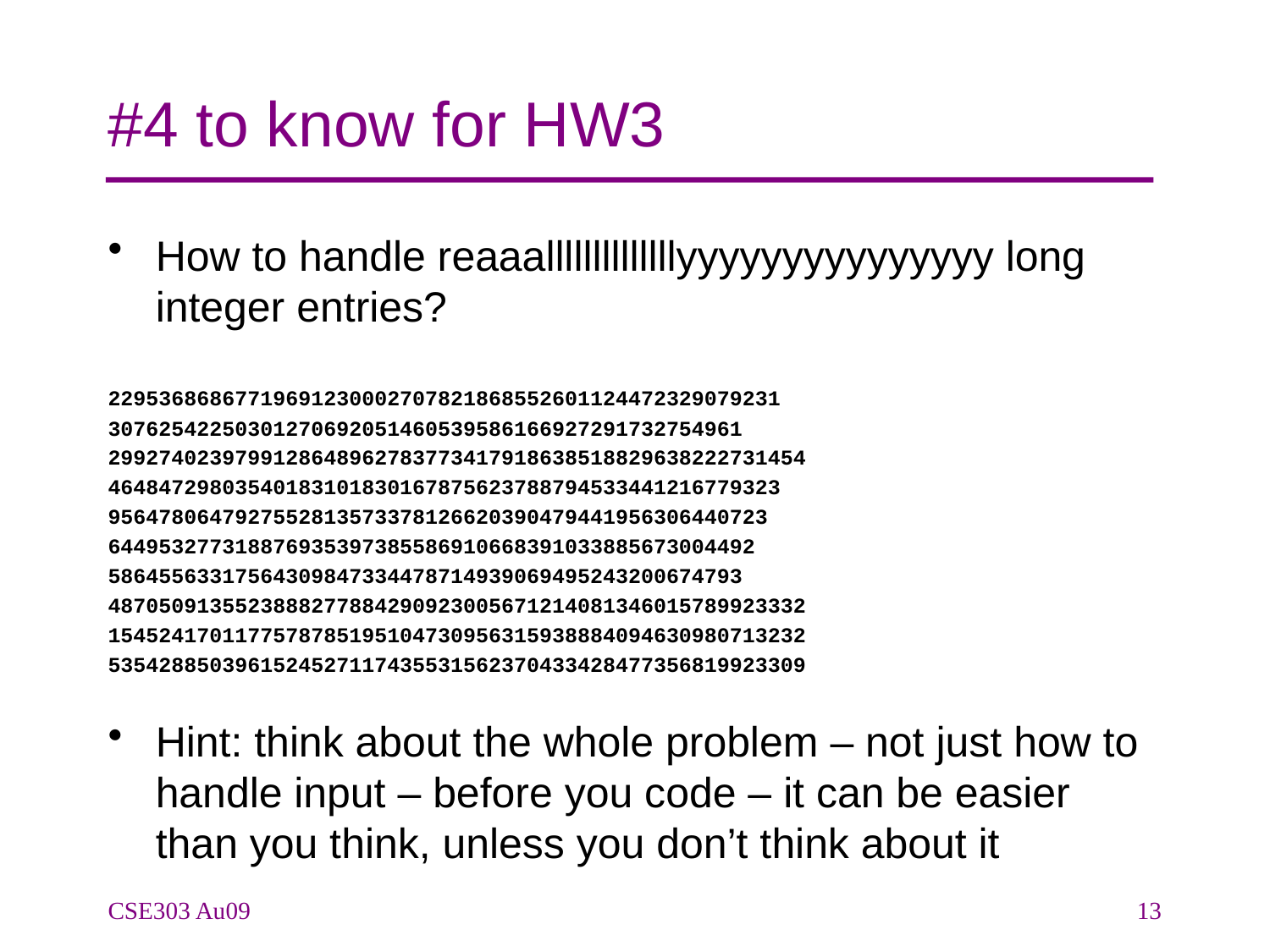

# #4 to know for HW3
How to handle reaaallllllllllllllyyyyyyyyyyyyyyy long integer entries?
22953686867719691230002707821868552601124472329079231
30762542250301270692051460539586166927291732754961
2992740239799128648962783773417918638518829638222731454
46484729803540183101830167875623788794533441216779323
9564780647927552813573378126620390479441956306440723
644953277318876935397385586910668391033885673004492
58645563317564309847334478714939069495243200674793
4870509135523888277884290923005671214081346015789923332
1545241701177578785195104730956315938884094630980713232
5354288503961524527117435531562370433428477356819923309

Hint: think about the whole problem – not just how to handle input – before you code – it can be easier than you think, unless you don’t think about it

CSE303 Au09
13